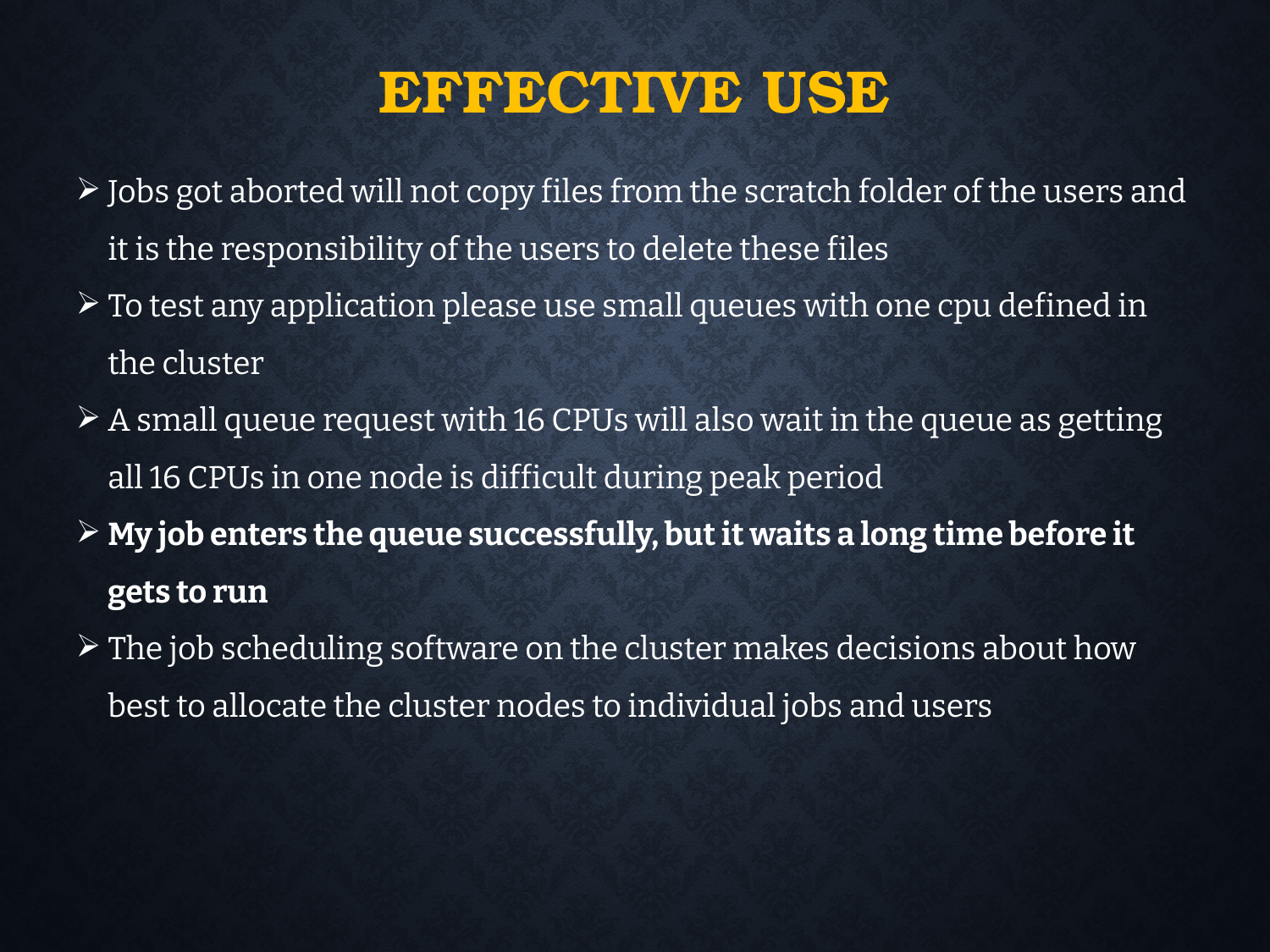

Effective use
Jobs got aborted will not copy files from the scratch folder of the users and it is the responsibility of the users to delete these files
To test any application please use small queues with one cpu defined in the cluster
A small queue request with 16 CPUs will also wait in the queue as getting all 16 CPUs in one node is difficult during peak period
My job enters the queue successfully, but it waits a long time before it gets to run
The job scheduling software on the cluster makes decisions about how best to allocate the cluster nodes to individual jobs and users